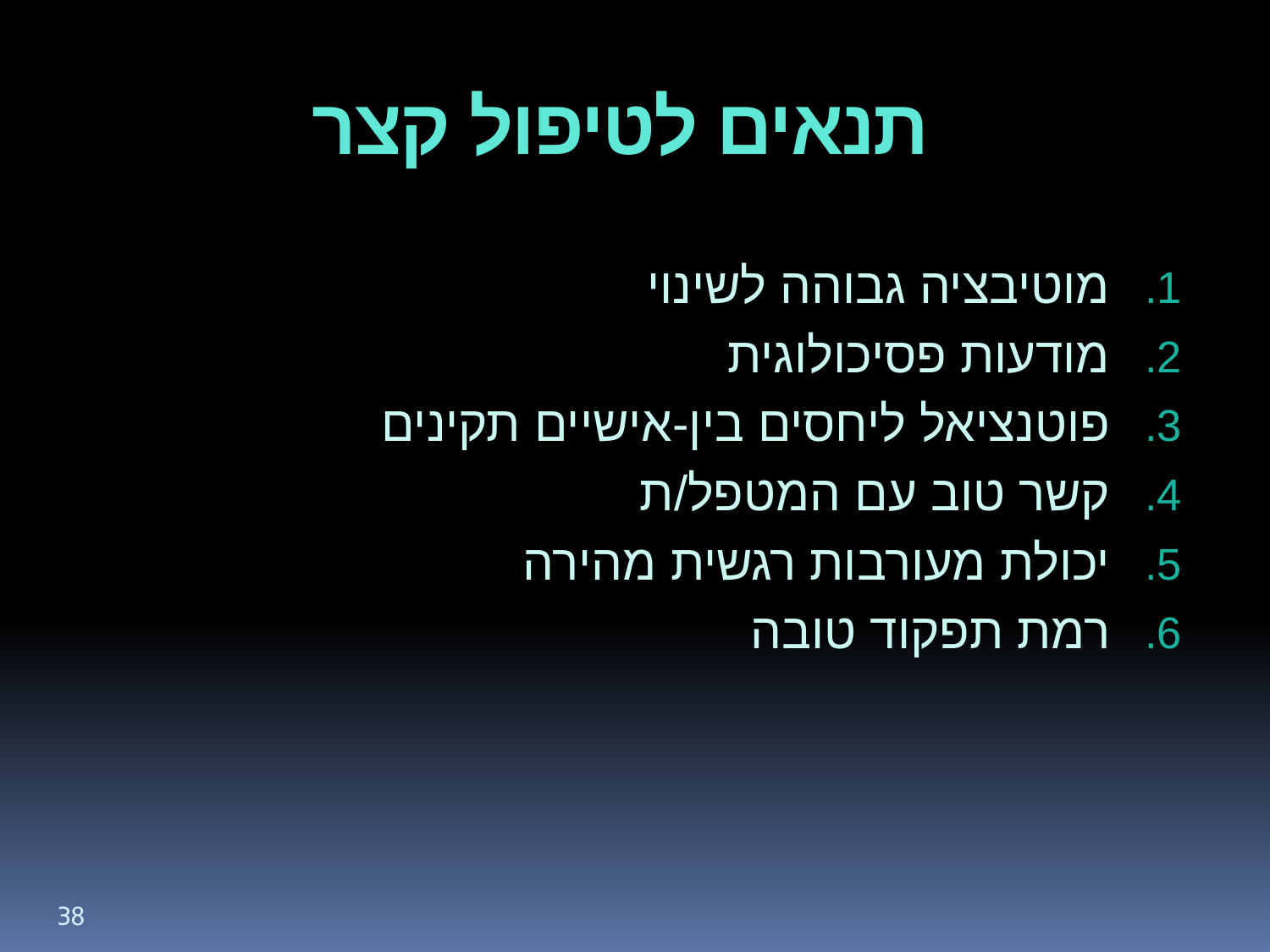

# תנאים לטיפול קצר
מוטיבציה גבוהה לשינוי
מודעות פסיכולוגית
פוטנציאל ליחסים בין-אישיים תקינים
קשר טוב עם המטפל/ת
יכולת מעורבות רגשית מהירה
רמת תפקוד טובה
38